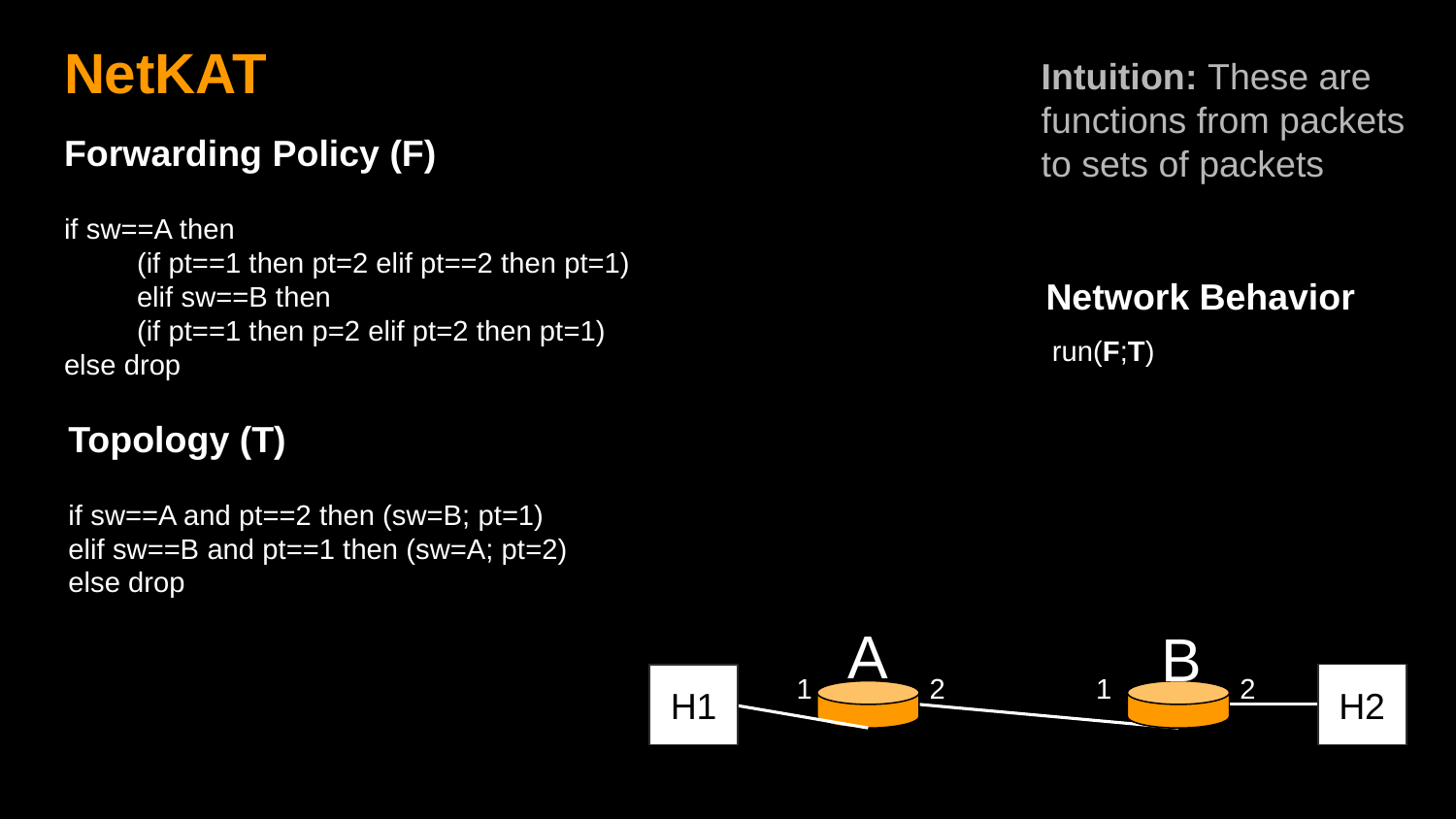

# NetKAT
Intuition: These are functions from packets to sets of packets
Forwarding Policy (F)
if sw==A then
(if pt==1 then pt=2 elif pt==2 then pt=1)
elif sw==B then
(if pt==1 then p=2 elif pt=2 then pt=1)
else drop

Network Behavior
run(F;T)
Topology (T)
if sw==A and pt==2 then (sw=B; pt=1)
elif sw==B and pt==1 then (sw=A; pt=2)
else drop

A
B
1
1
2
2
H2
H1